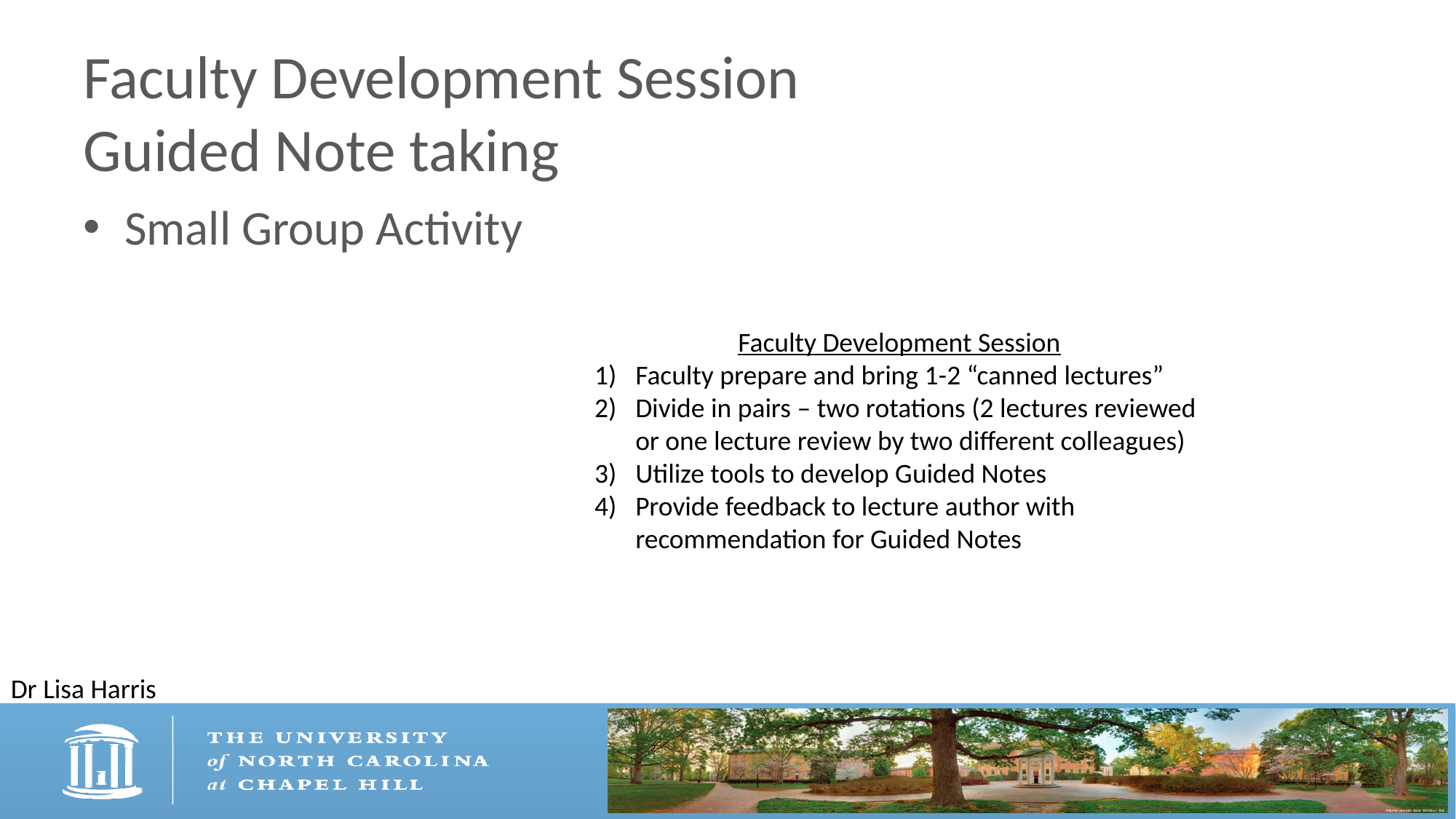

# Faculty Development Session Guided Note taking
Small Group Activity
Faculty Development Session
Faculty prepare and bring 1-2 “canned lectures”
Divide in pairs – two rotations (2 lectures reviewed or one lecture review by two different colleagues)
Utilize tools to develop Guided Notes
Provide feedback to lecture author with recommendation for Guided Notes

Dr Lisa Harris